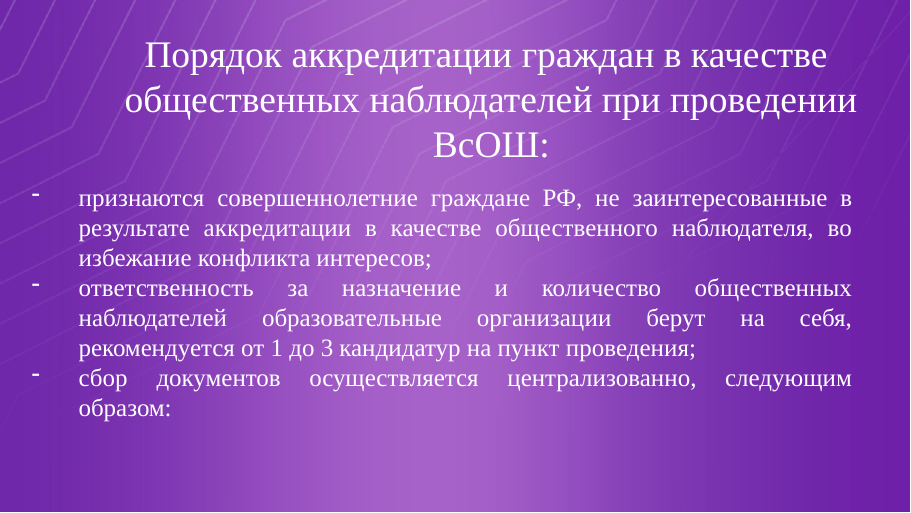

Порядок аккредитации граждан в качестве
общественных наблюдателей при проведении
ВсОШ:
признаются совершеннолетние граждане РФ, не заинтересованные в результате аккредитации в качестве общественного наблюдателя, во избежание конфликта интересов;
ответственность за назначение и количество общественных наблюдателей образовательные организации берут на себя, рекомендуется от 1 до 3 кандидатур на пункт проведения;
сбор документов осуществляется централизованно, следующим образом: